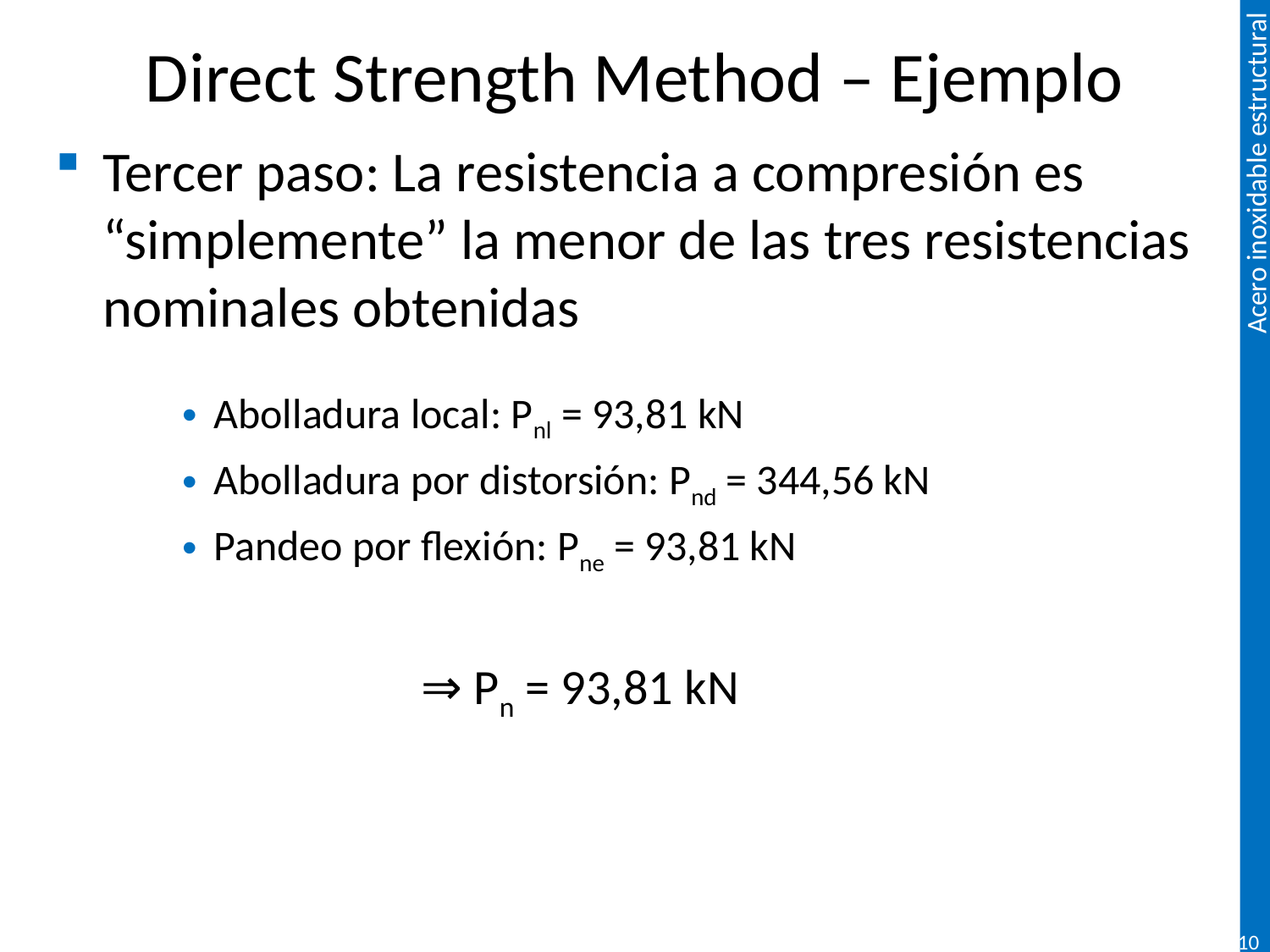

# Direct Strength Method – Ejemplo
Tercer paso: La resistencia a compresión es “simplemente” la menor de las tres resistencias nominales obtenidas

Abolladura local: Pnl = 93,81 kN
Abolladura por distorsión: Pnd = 344,56 kN
Pandeo por flexión: Pne = 93,81 kN

                           ⇒ Pn = 93,81 kN

101